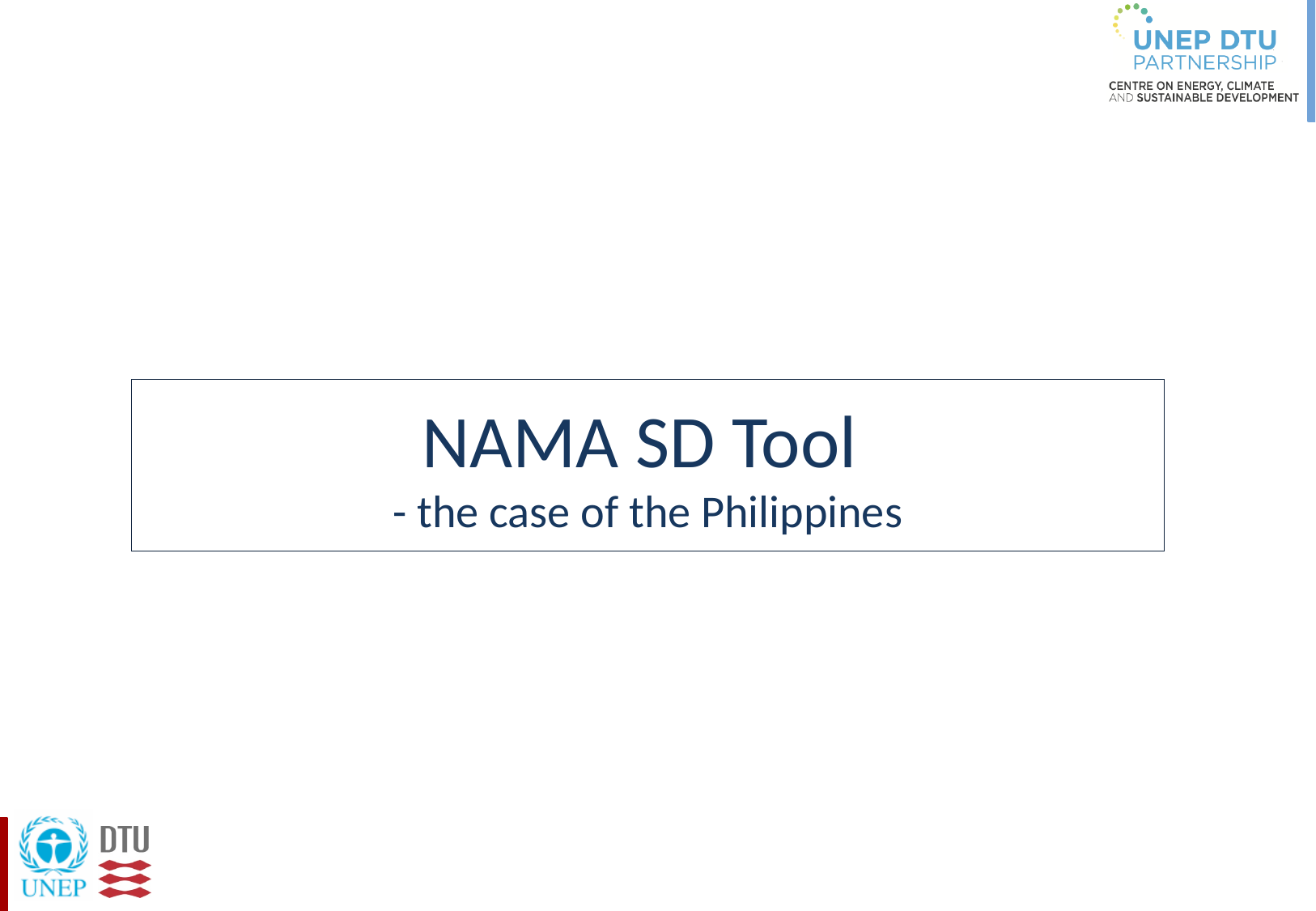

# NAMA SD Tool - the case of the Philippines